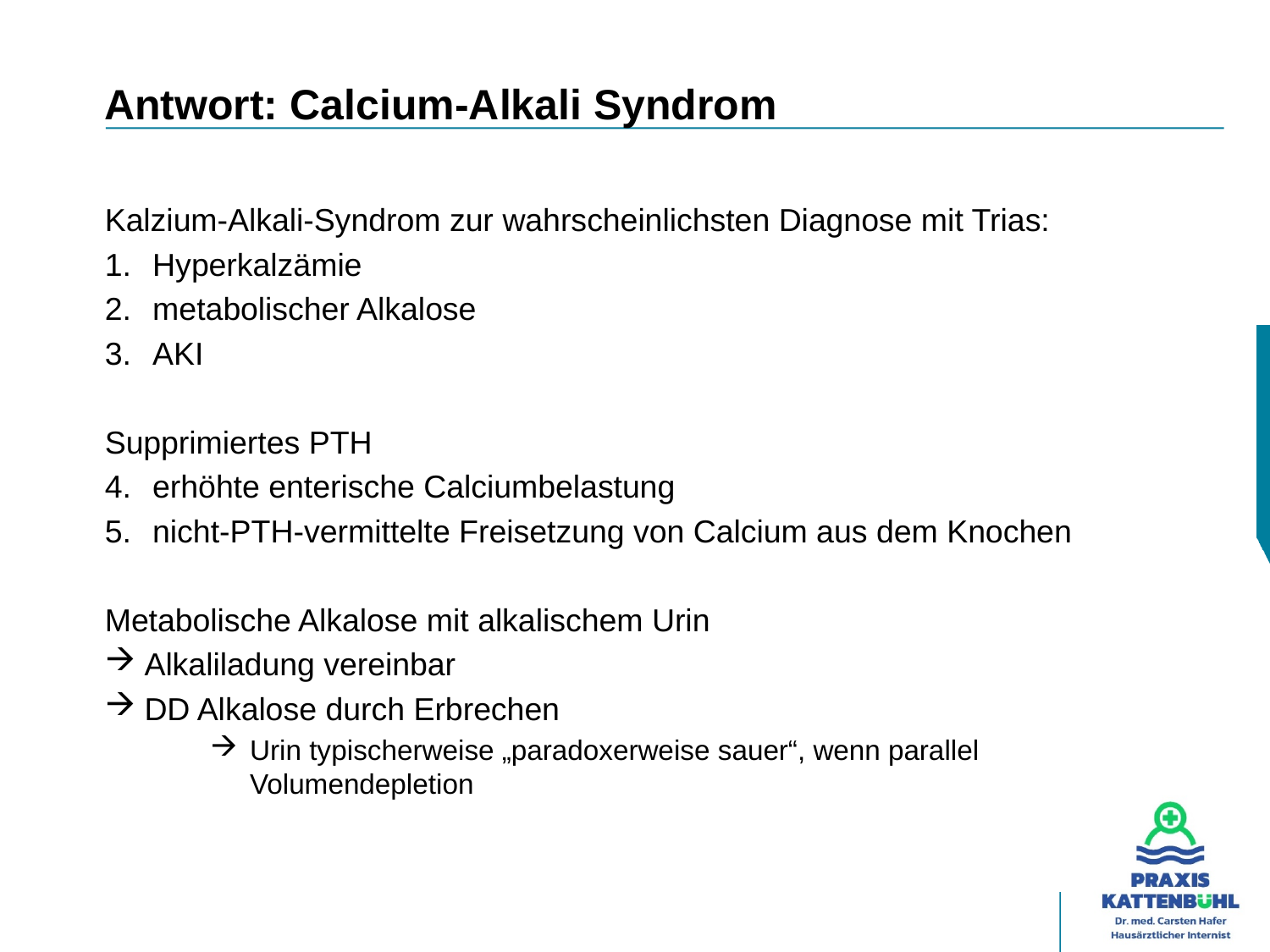

# Antwort: Calcium-Alkali Syndrom
Kalzium-Alkali-Syndrom zur wahrscheinlichsten Diagnose mit Trias:
Hyperkalzämie
metabolischer Alkalose
AKI

Supprimiertes PTH
erhöhte enterische Calciumbelastung
nicht-PTH-vermittelte Freisetzung von Calcium aus dem Knochen

Metabolische Alkalose mit alkalischem Urin
Alkaliladung vereinbar
DD Alkalose durch Erbrechen
Urin typischerweise „paradoxerweise sauer“, wenn parallel Volumendepletion